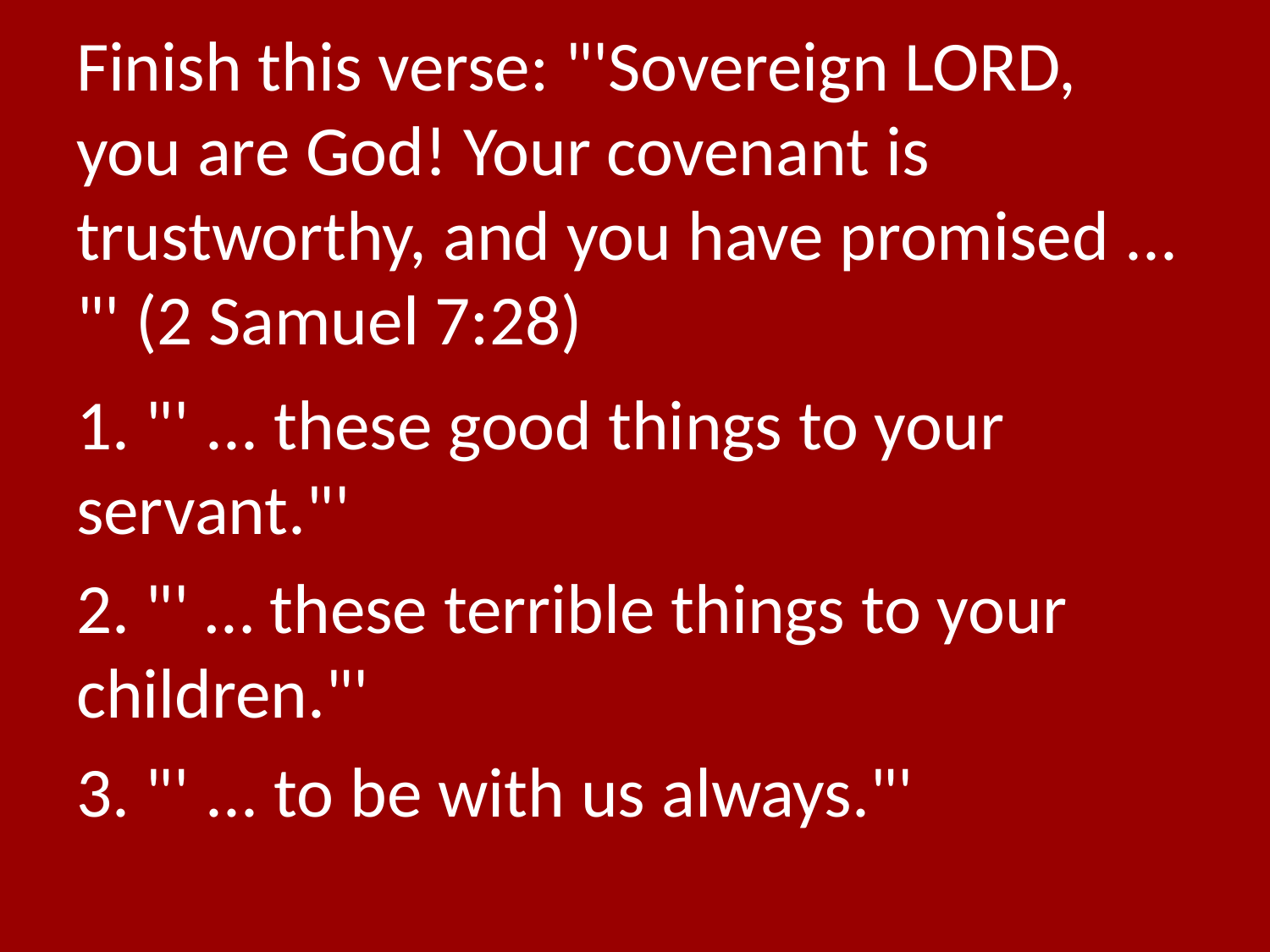

# Finish this verse: "'Sovereign LORD, you are God! Your covenant is trustworthy, and you have promised ... "' (2 Samuel 7:28)
1. "' ... these good things to your servant."'
2. "' … these terrible things to your children."'
3. "' ... to be with us always."'